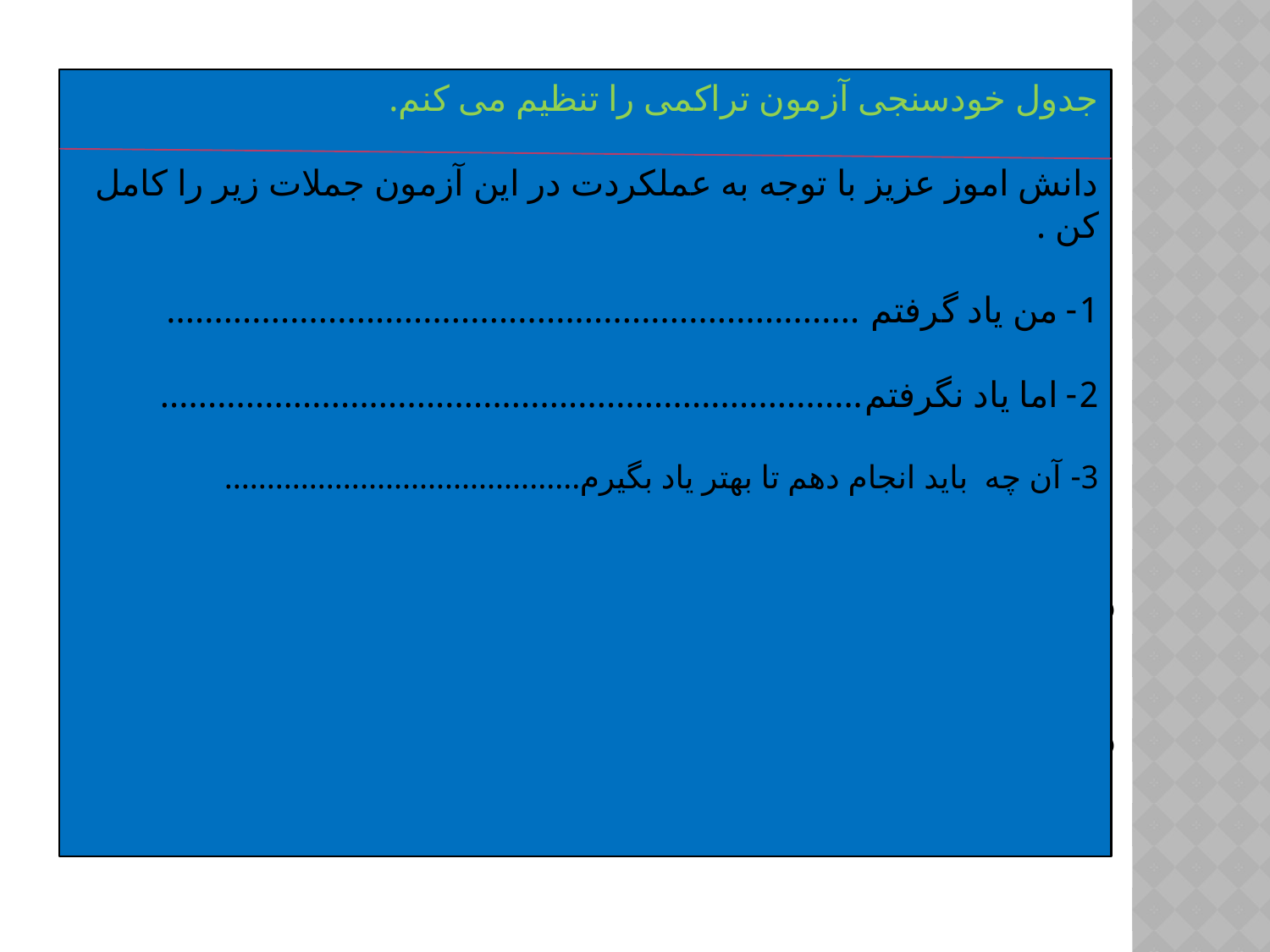

# دانش اموز عزیز با توجه به عملکردت در این آزمون جملات زیر را کامل کن . دانش اموز عزیز با توجه به عملکردت در این آزمون جملات زیر را کامل کن .
جدول خودسنجی آزمون تراکمی را تنظیم می کنم.

دانش اموز عزیز با توجه به عملکردت در این آزمون جملات زیر را کامل کن .

1- من یاد گرفتم .........................................................................

2- اما یاد نگرفتم..........................................................................

3- آن چه  باید انجام دهم تا بهتر یاد بگیرم..........................................